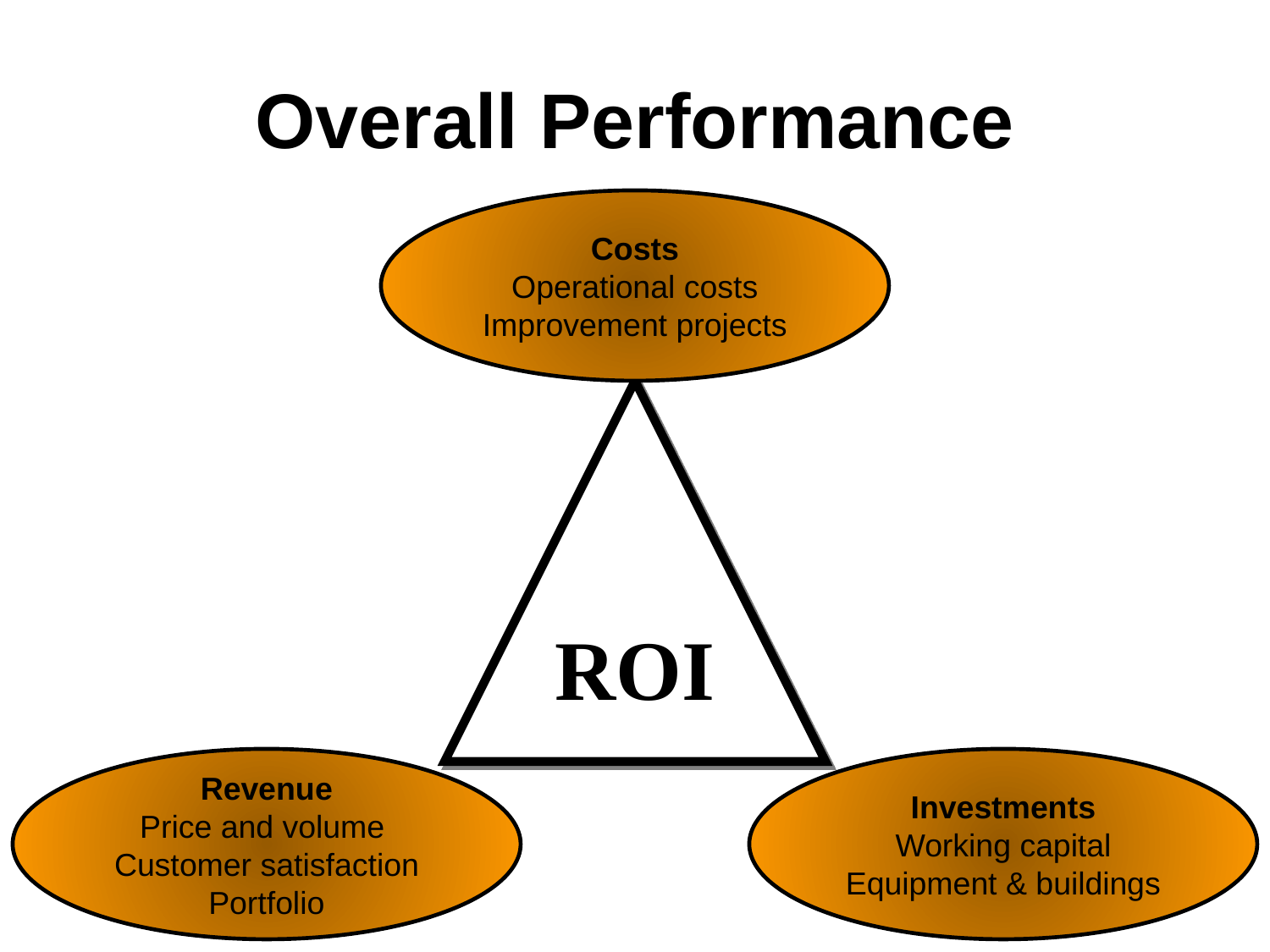

# Overall Performance
Costs
Operational costs
Improvement projects
ROI
Revenue
Price and volume
Customer satisfaction
Portfolio
Investments
Working capital
Equipment & buildings